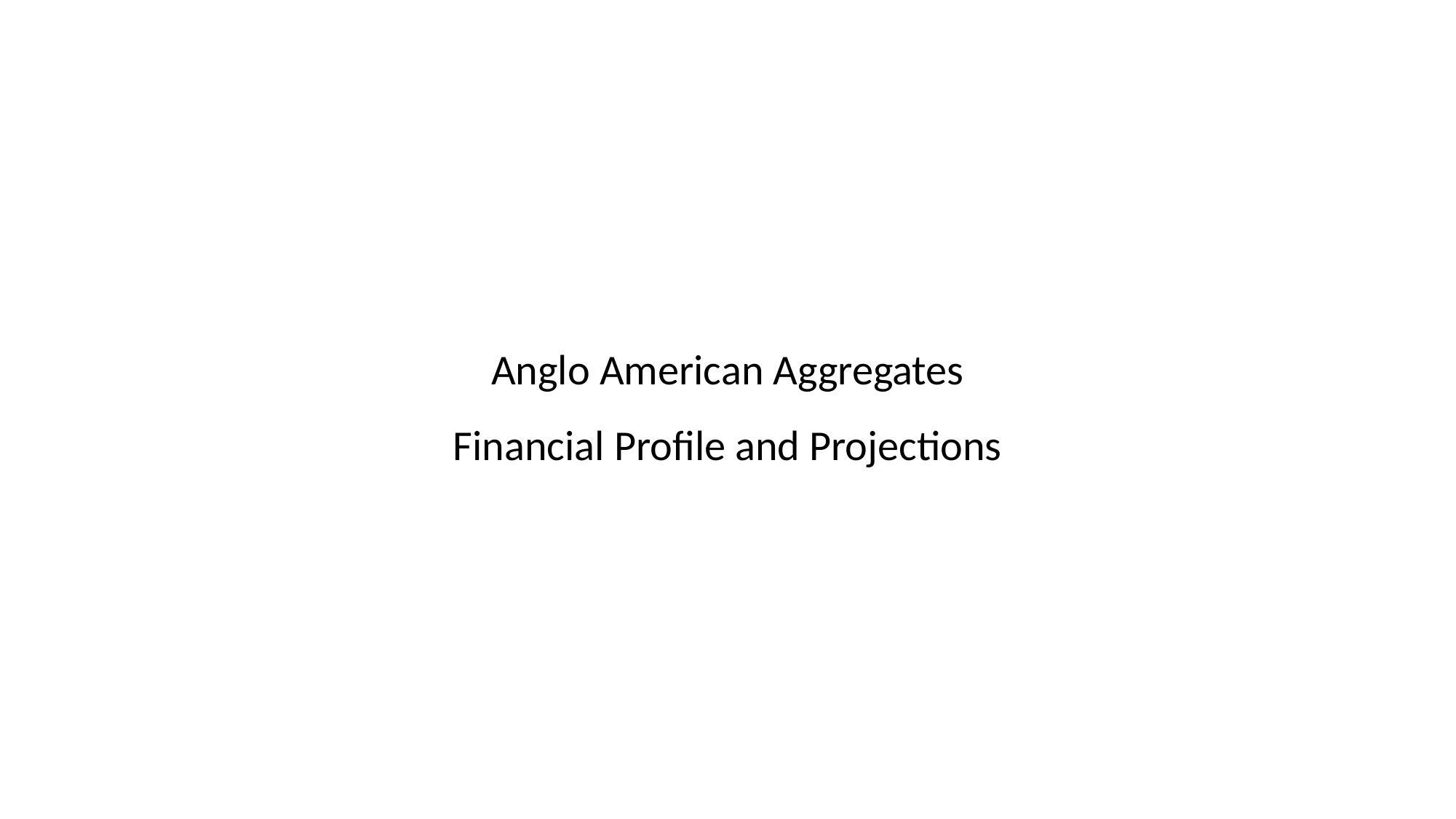

# Anglo American Aggregates Financial Profile and Projections